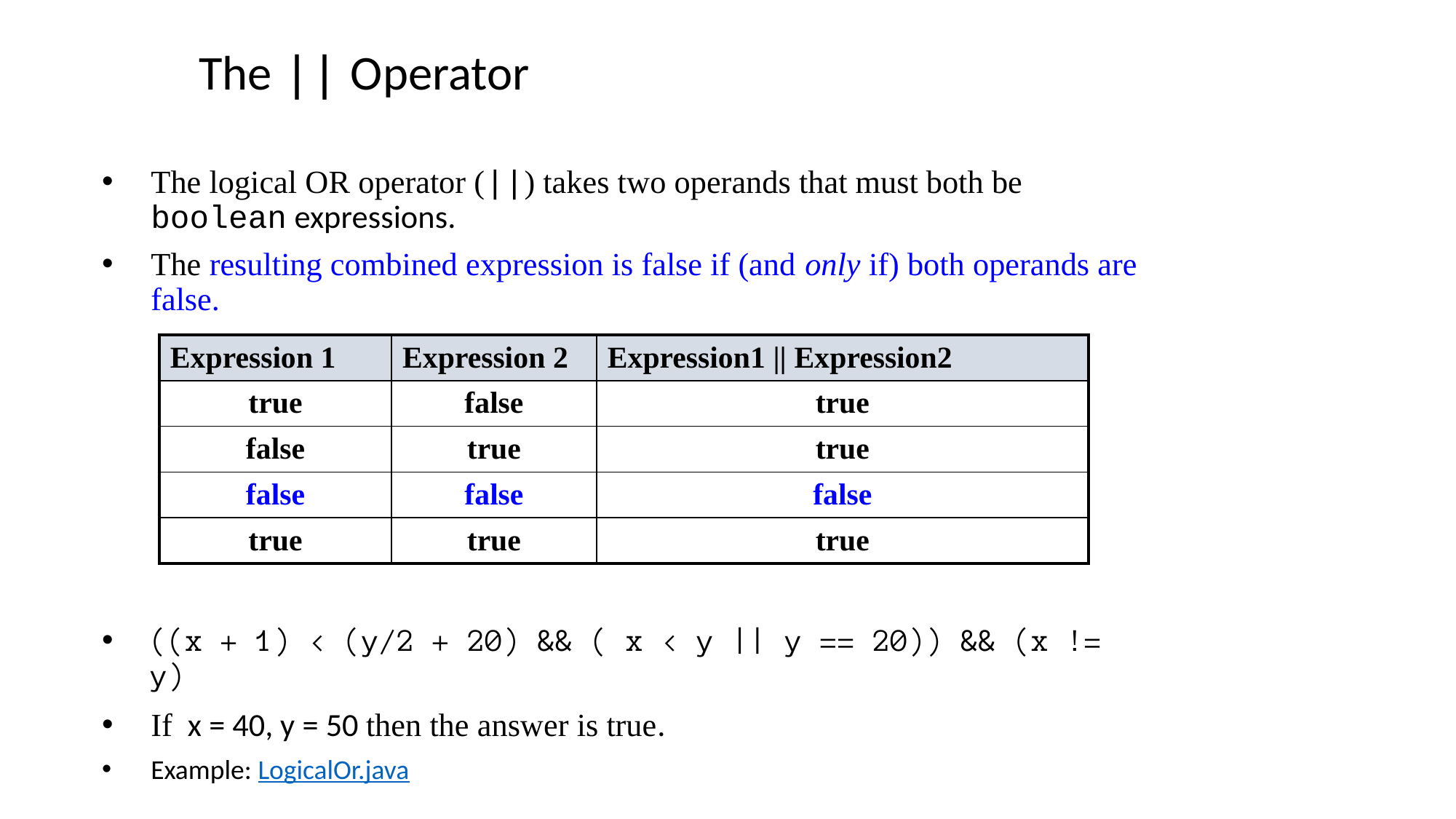

The || Operator
The logical OR operator (||) takes two operands that must both be boolean expressions.
The resulting combined expression is false if (and only if) both operands are false.

((x + 1) < (y/2 + 20) && ( x < y || y == 20)) && (x != y)
If  x = 40, y = 50 then the answer is true.
Example: LogicalOr.java

| Expression 1 | Expression 2 | Expression1 || Expression2 |
| --- | --- | --- |
| true | false | true |
| false | true | true |
| false | false | false |
| true | true | true |